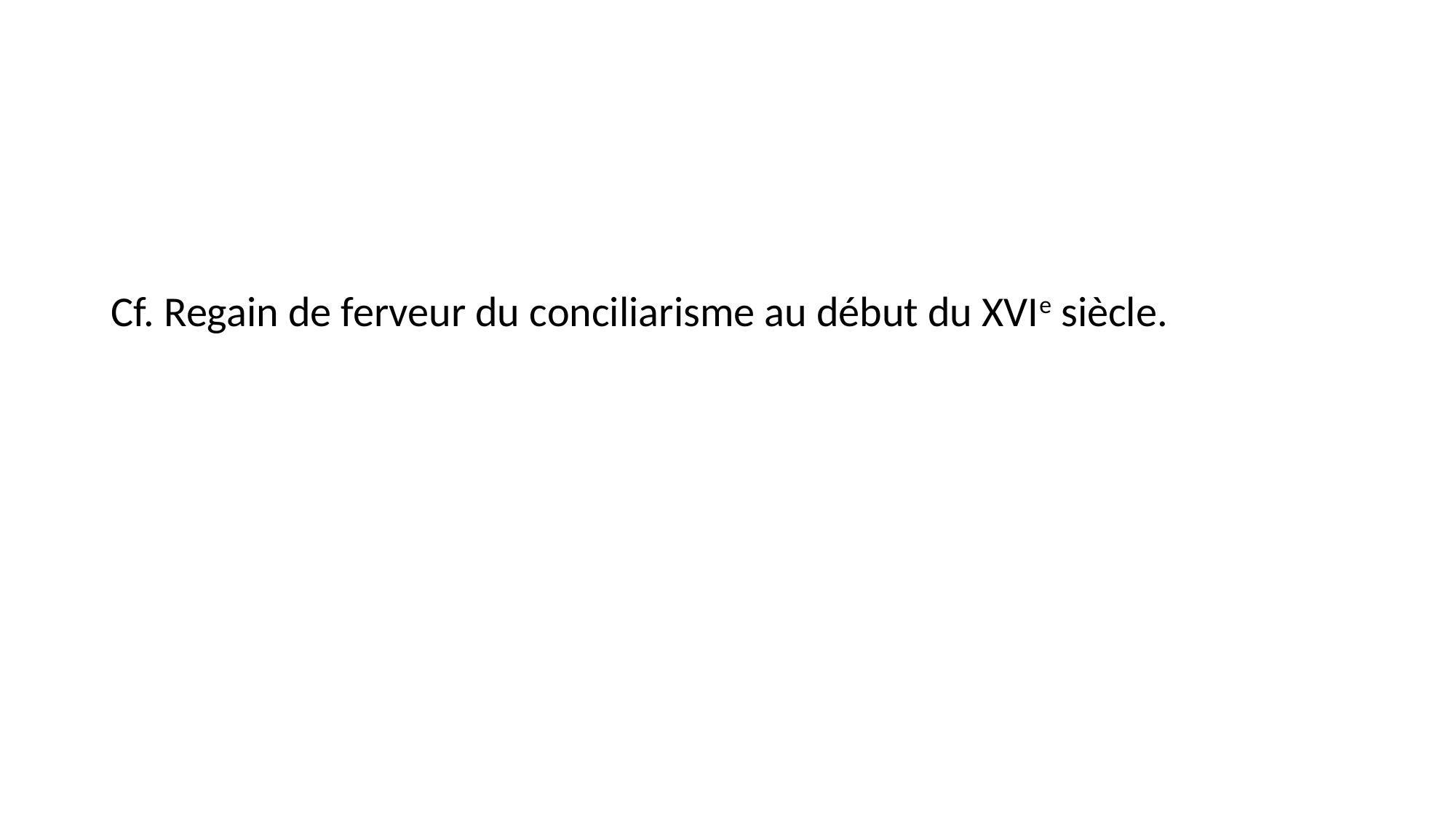

#

Cf. Regain de ferveur du conciliarisme au début du XVIe siècle.